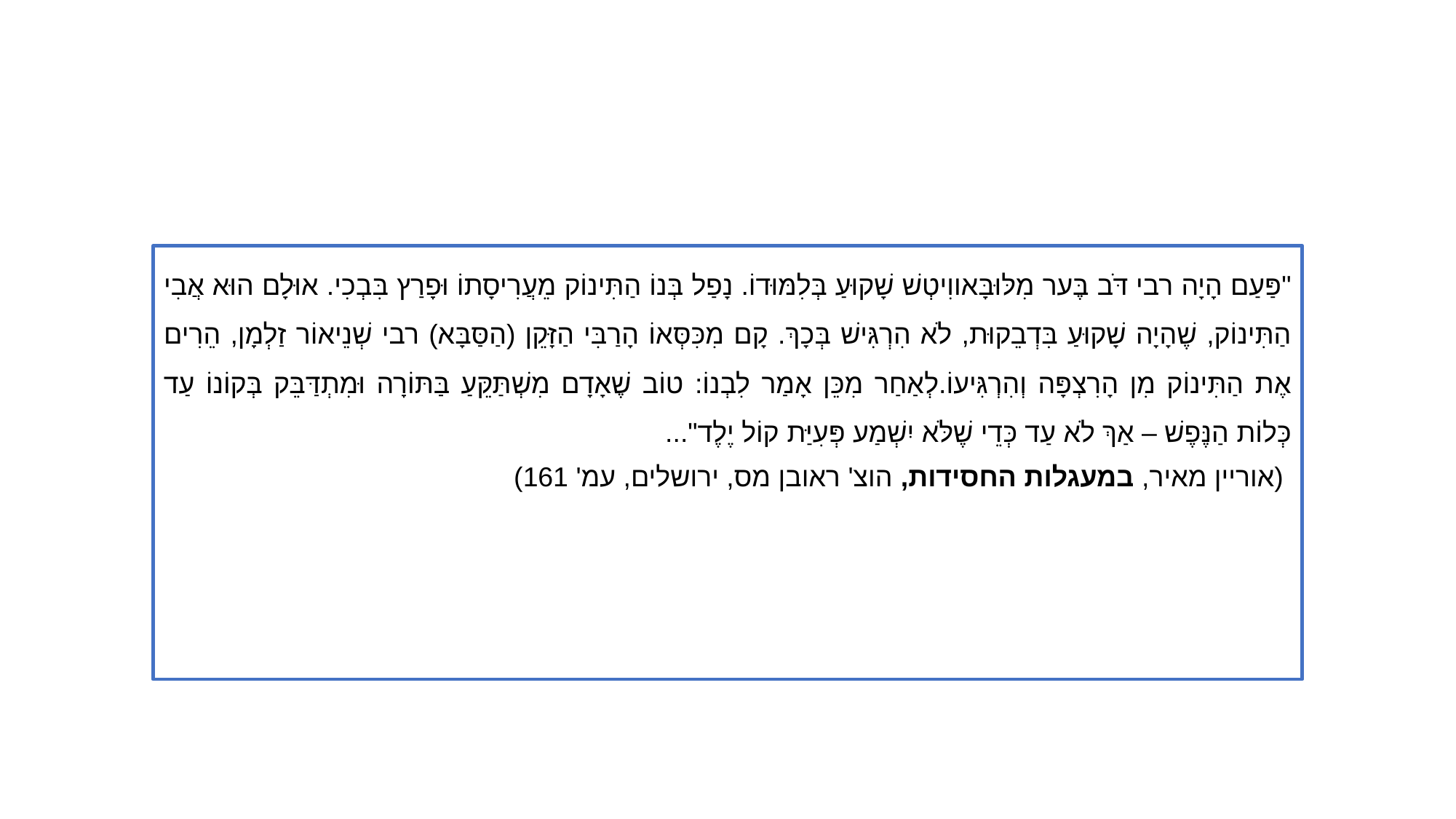

#
"פַּעַם הָיָה רבי דֹּב בֶּער מִלּוּבָּאווִיטְשׁ שָׁקוּעַ בְּלִמּוּדוֹ. נָפַל בְּנוֹ הַתִּינוֹק מֵעֲרִיסָתוֹ וּפָרַץ בִּבְכִי. אוּלָם הוּא אֲבִי הַתִּינוֹק, שֶׁהָיָה שָׁקוּעַ בִּדְבֵקוּת, לֹא הִרְגִּישׁ בְּכָךְ. קָם מִכִּסְּאוֹ הָרַבִּי הַזָּקֵן (הַסַּבָּא) רבי שְׁנֵיאוֹר זַלְמָן, הֵרִים אֶת הַתִּינוֹק מִן הָרִצְפָּה וְהִרְגִּיעוֹ.לְאַחַר מִכֵּן אָמַר לִבְנוֹ: טוֹב שֶׁאָדָם מִשְׁתַּקֵּעַ בַּתּוֹרָה וּמִתְדַּבֵּק בְּקוֹנוֹ עַד כְּלוֹת הַנֶּפֶשׁ – אַךְ לֹא עַד כְּדֵי שֶׁלֹּא יִשְׁמַע פְּעִיַּת קוֹל יֶלֶד"...
 (אוריין מאיר, במעגלות החסידות, הוצ' ראובן מס, ירושלים, עמ' 161)